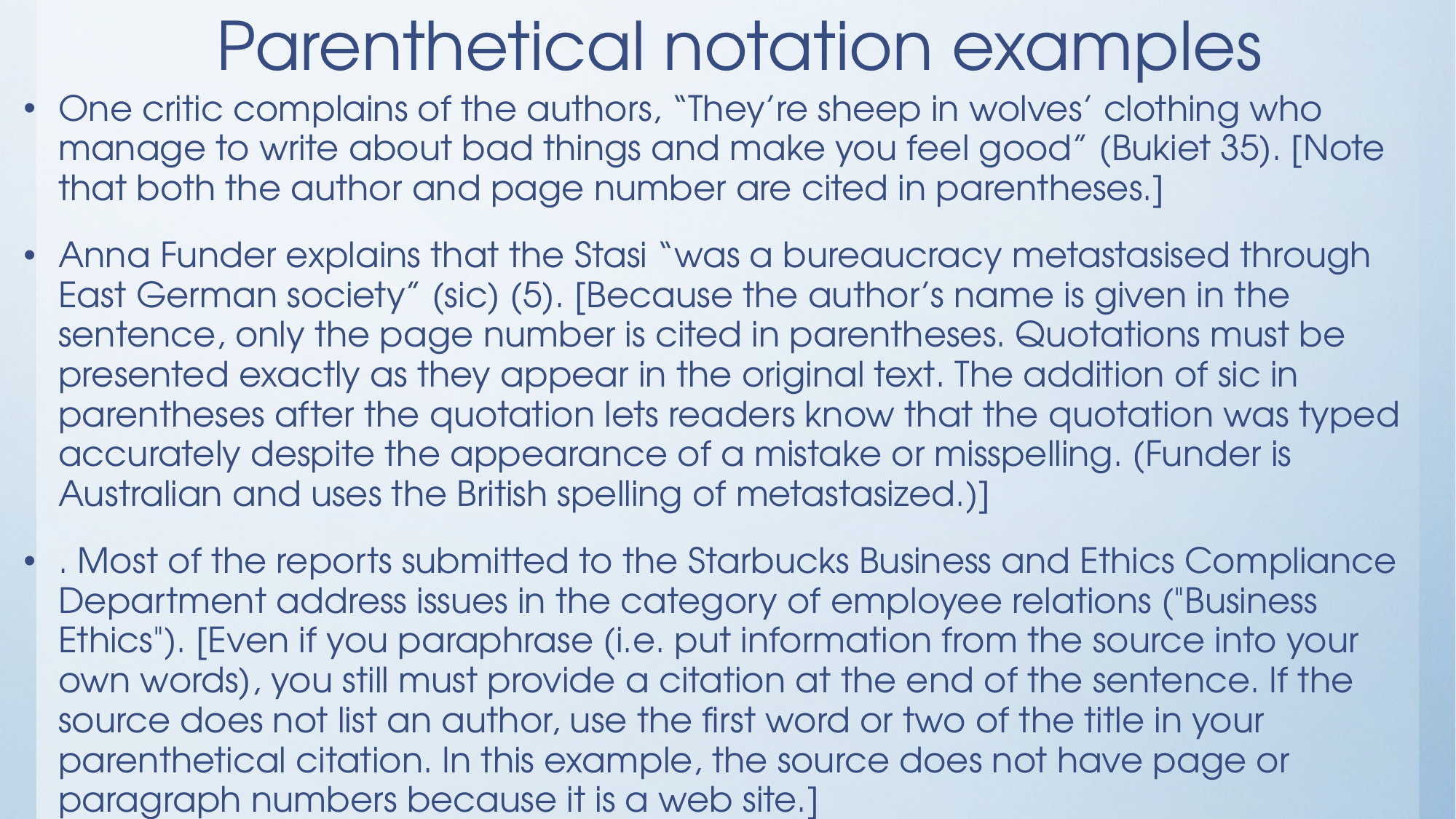

# Parenthetical notation examples
One critic complains of the authors, “They’re sheep in wolves’ clothing who manage to write about bad things and make you feel good” (Bukiet 35). [Note that both the author and page number are cited in parentheses.]
Anna Funder explains that the Stasi “was a bureaucracy metastasised through East German society” (sic) (5). [Because the author’s name is given in the sentence, only the page number is cited in parentheses. Quotations must be presented exactly as they appear in the original text. The addition of sic in parentheses after the quotation lets readers know that the quotation was typed accurately despite the appearance of a mistake or misspelling. (Funder is Australian and uses the British spelling of metastasized.)]
. Most of the reports submitted to the Starbucks Business and Ethics Compliance Department address issues in the category of employee relations ("Business Ethics"). [Even if you paraphrase (i.e. put information from the source into your own words), you still must provide a citation at the end of the sentence. If the source does not list an author, use the first word or two of the title in your parenthetical citation. In this example, the source does not have page or paragraph numbers because it is a web site.]